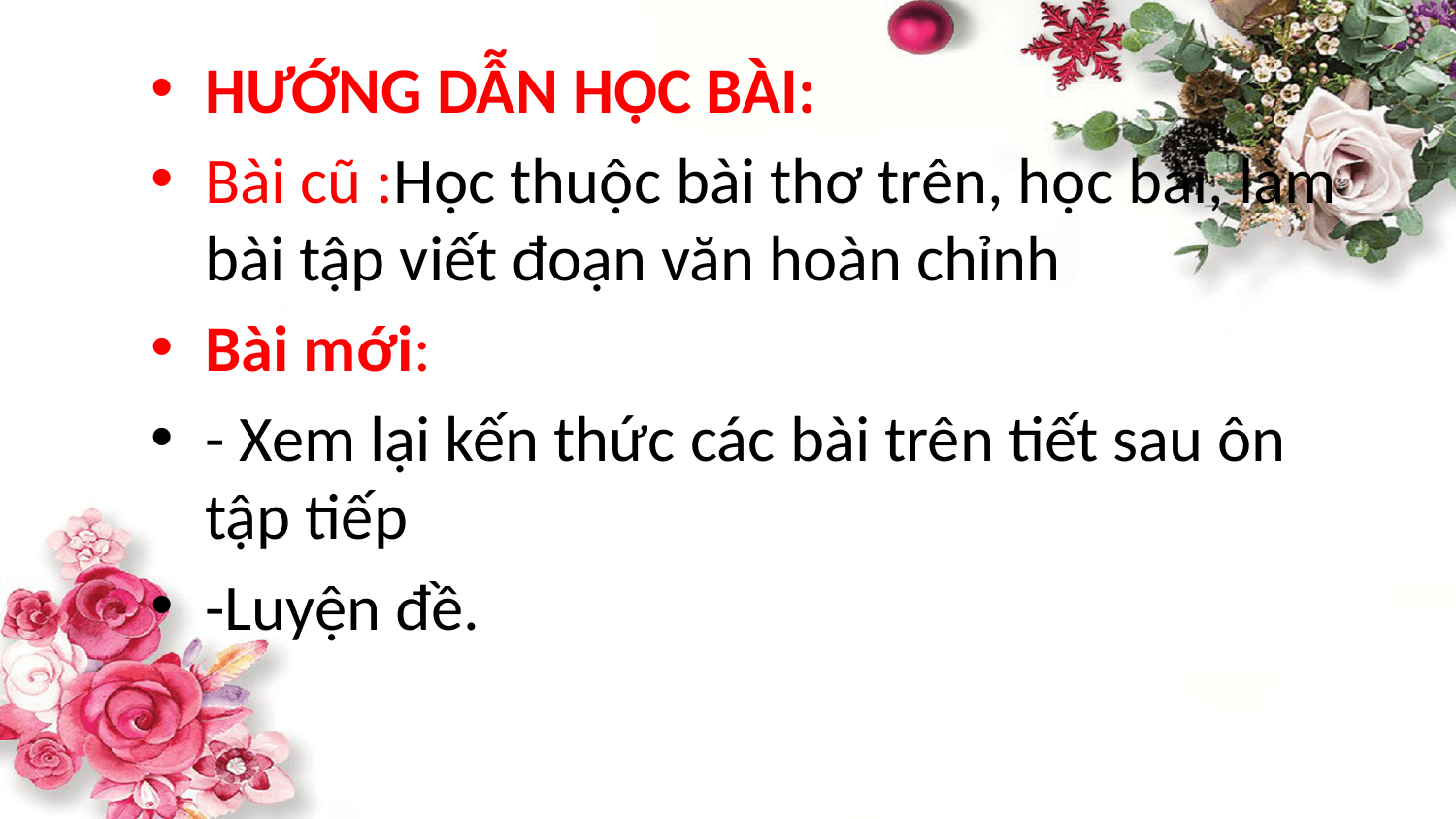

HƯỚNG DẪN HỌC BÀI:
Bài cũ :Học thuộc bài thơ trên, học bài, làm bài tập viết đoạn văn hoàn chỉnh
Bài mới:
- Xem lại kến thức các bài trên tiết sau ôn tập tiếp
-Luyện đề.